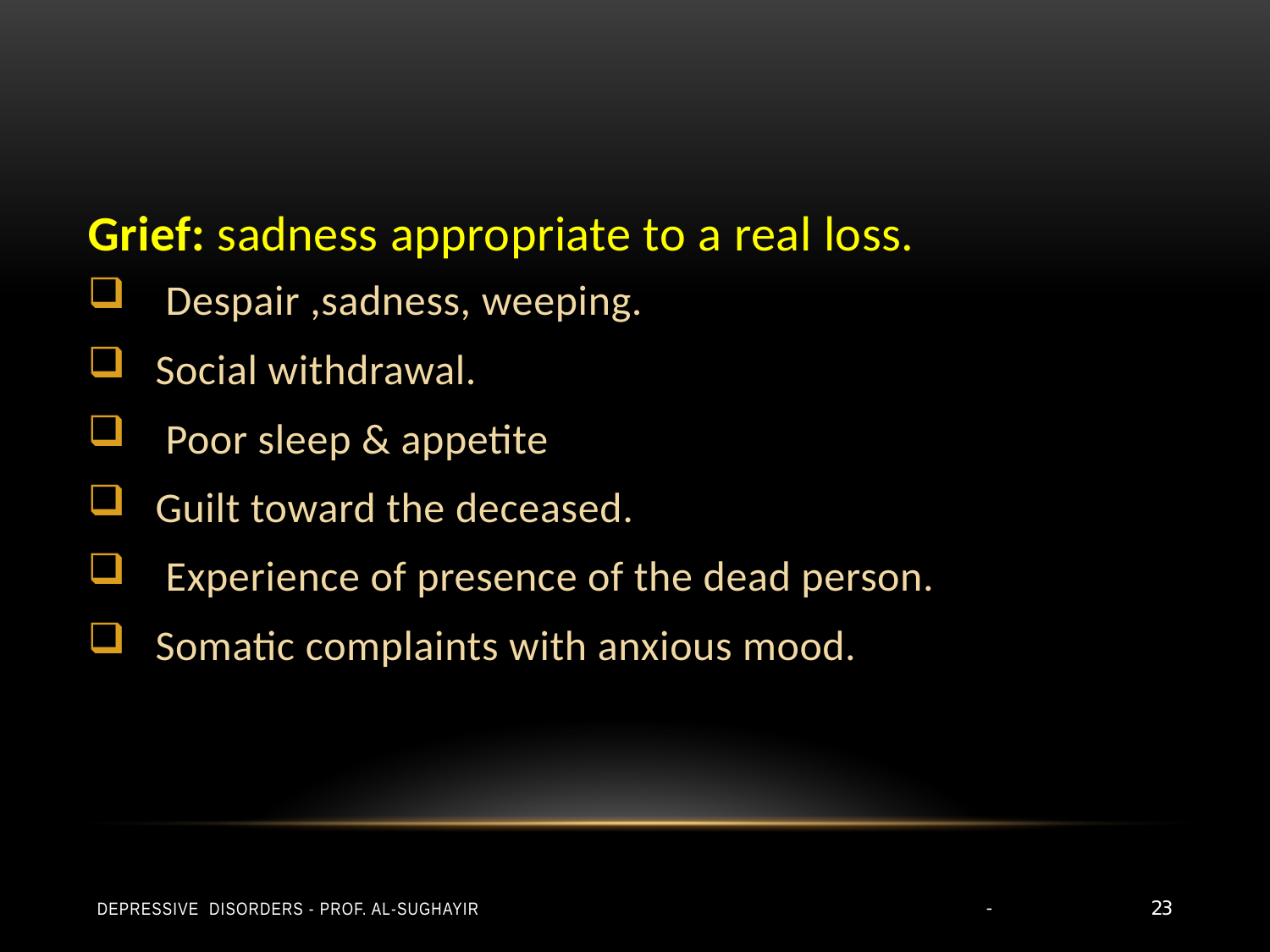

Grief: sadness appropriate to a real loss.
   Despair ,sadness, weeping.
  Social withdrawal.
   Poor sleep & appetite
  Guilt toward the deceased.
   Experience of presence of the dead person.
  Somatic complaints with anxious mood.
Depressive  Disorders - Prof. Al-Sughayir
-
23